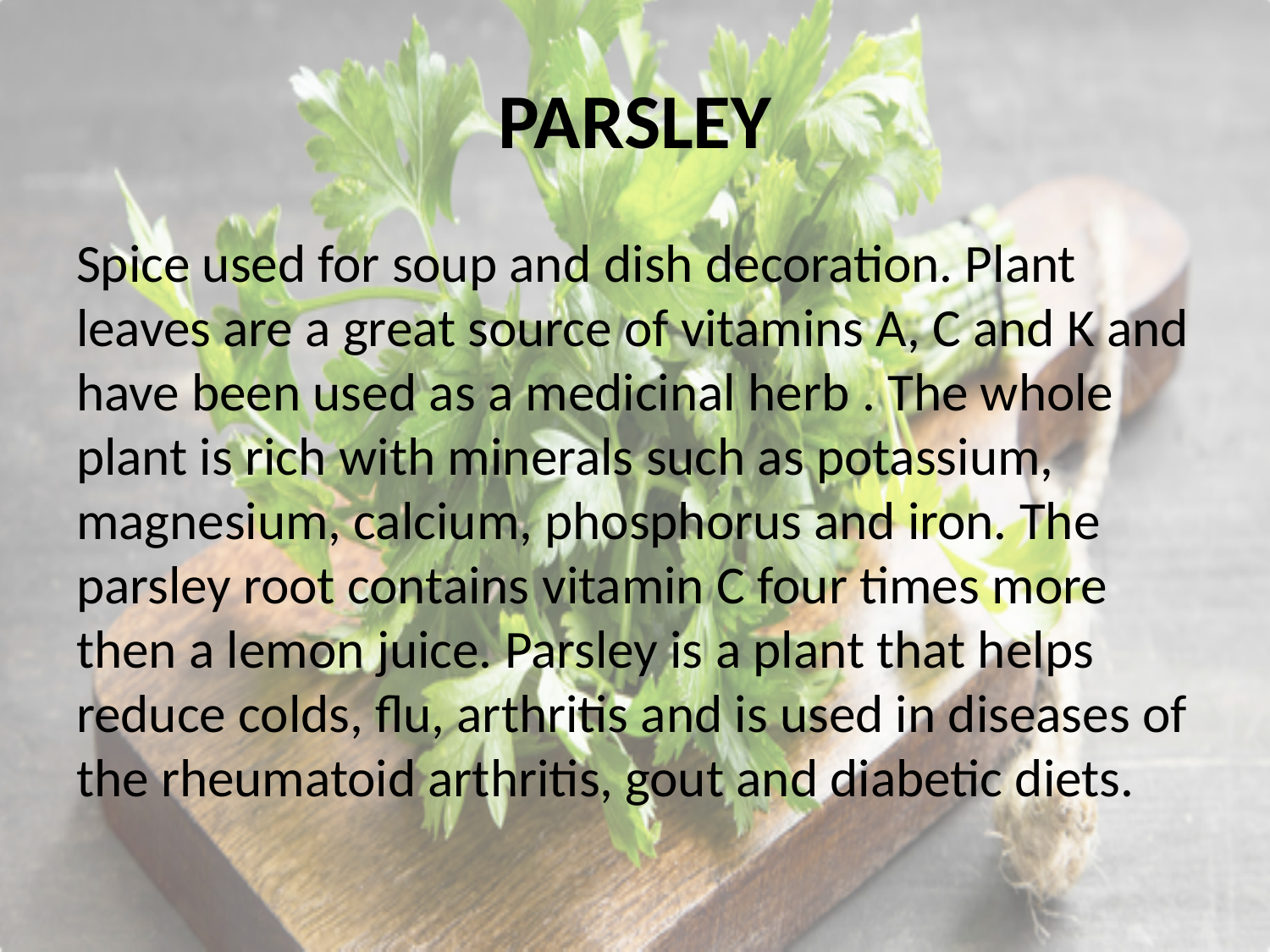

# PARSLEY
Spice used for soup and dish decoration. Plant leaves are a great source of vitamins A, C and K and have been used as a medicinal herb . The whole plant is rich with minerals such as potassium, magnesium, calcium, phosphorus and iron. The parsley root contains vitamin C four times more then a lemon juice. Parsley is a plant that helps reduce colds, flu, arthritis and is used in diseases of the rheumatoid arthritis, gout and diabetic diets.